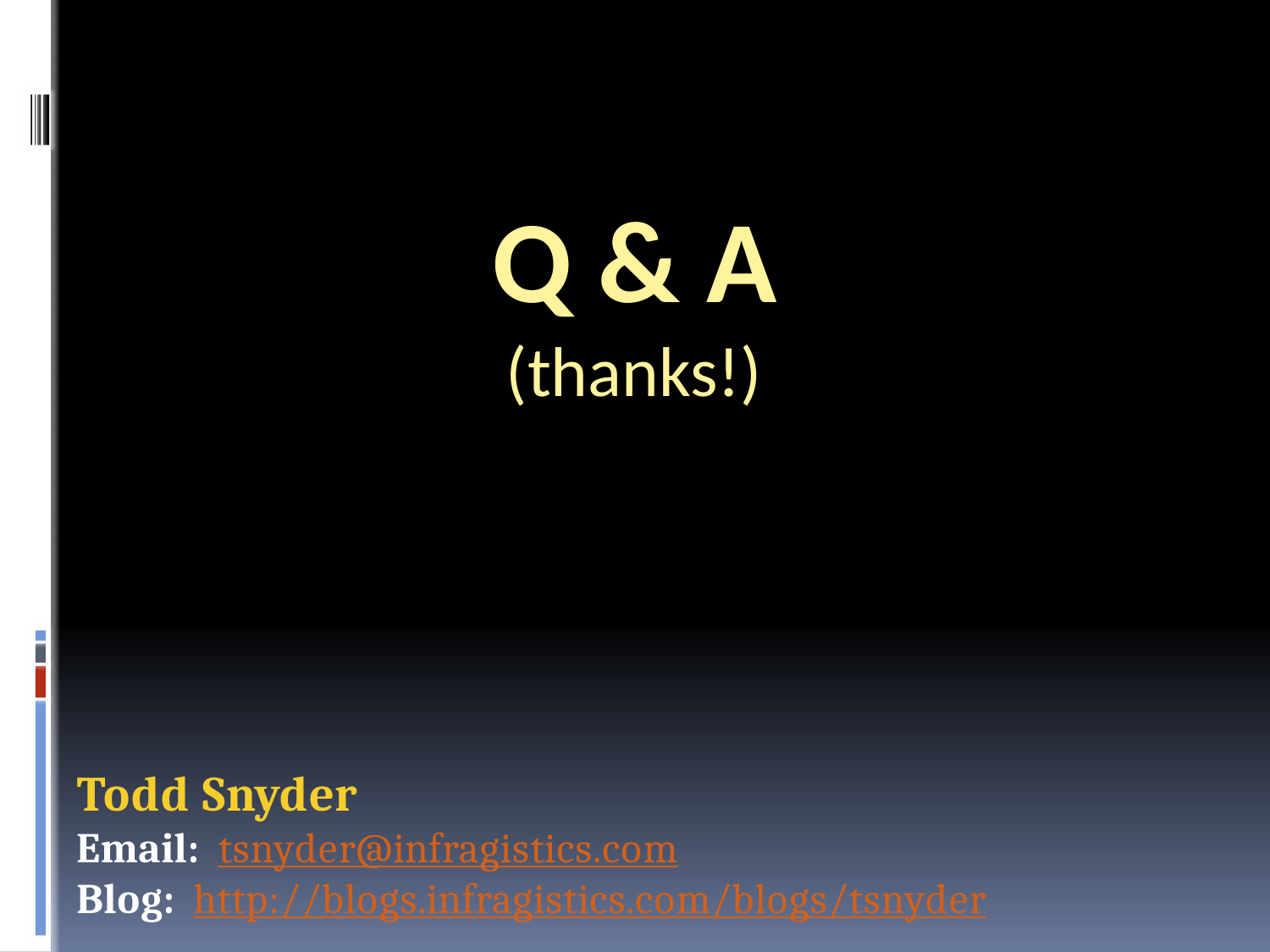

# Q & A (thanks!)
Todd Snyder
Email:  tsnyder@infragistics.com
Blog:  http://blogs.infragistics.com/blogs/tsnyder